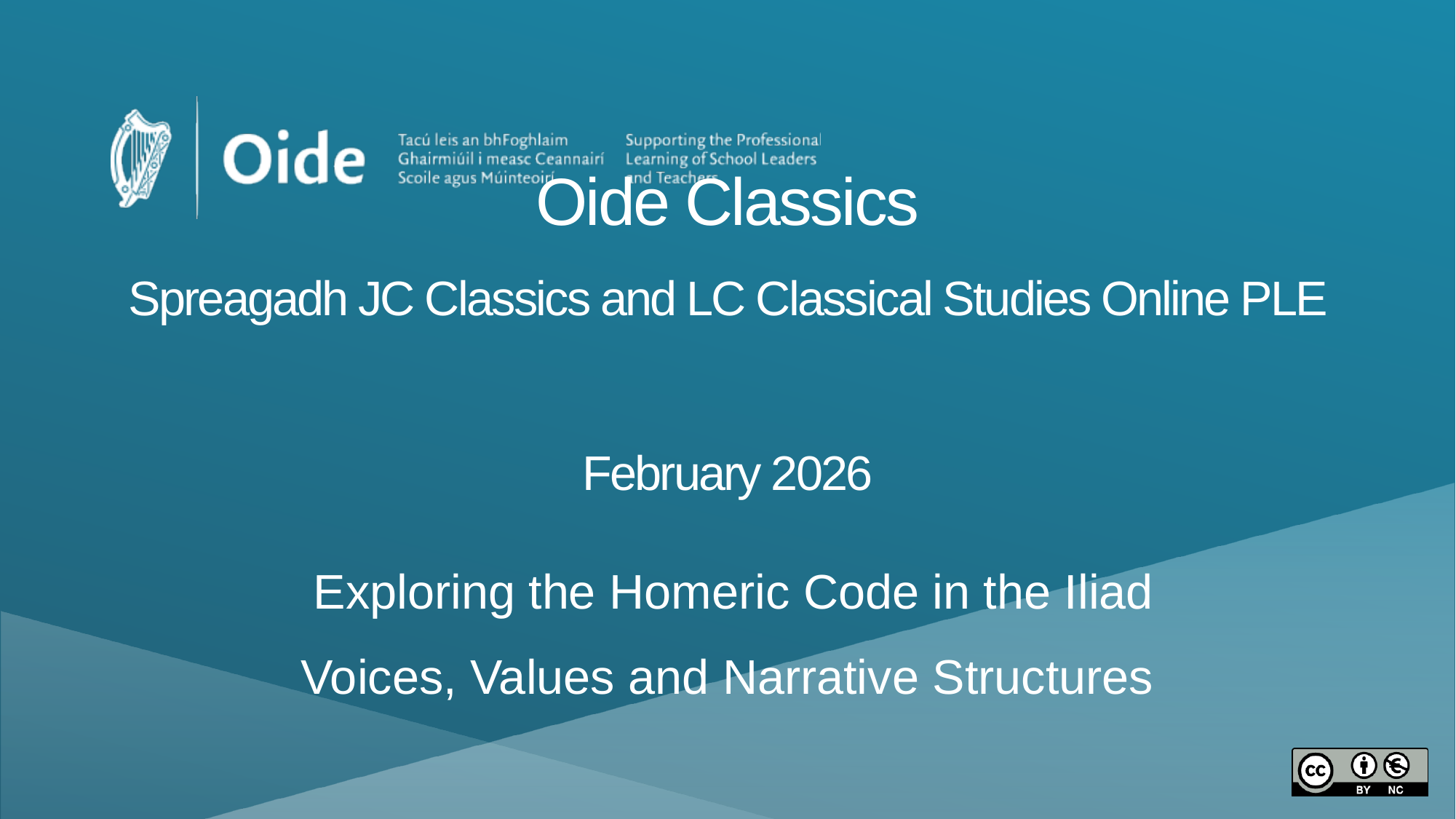

# Oide Classics Spreagadh JC Classics and LC Classical Studies Online PLE February 2026
 Exploring the Homeric Code in the Iliad
Voices, Values and Narrative Structures